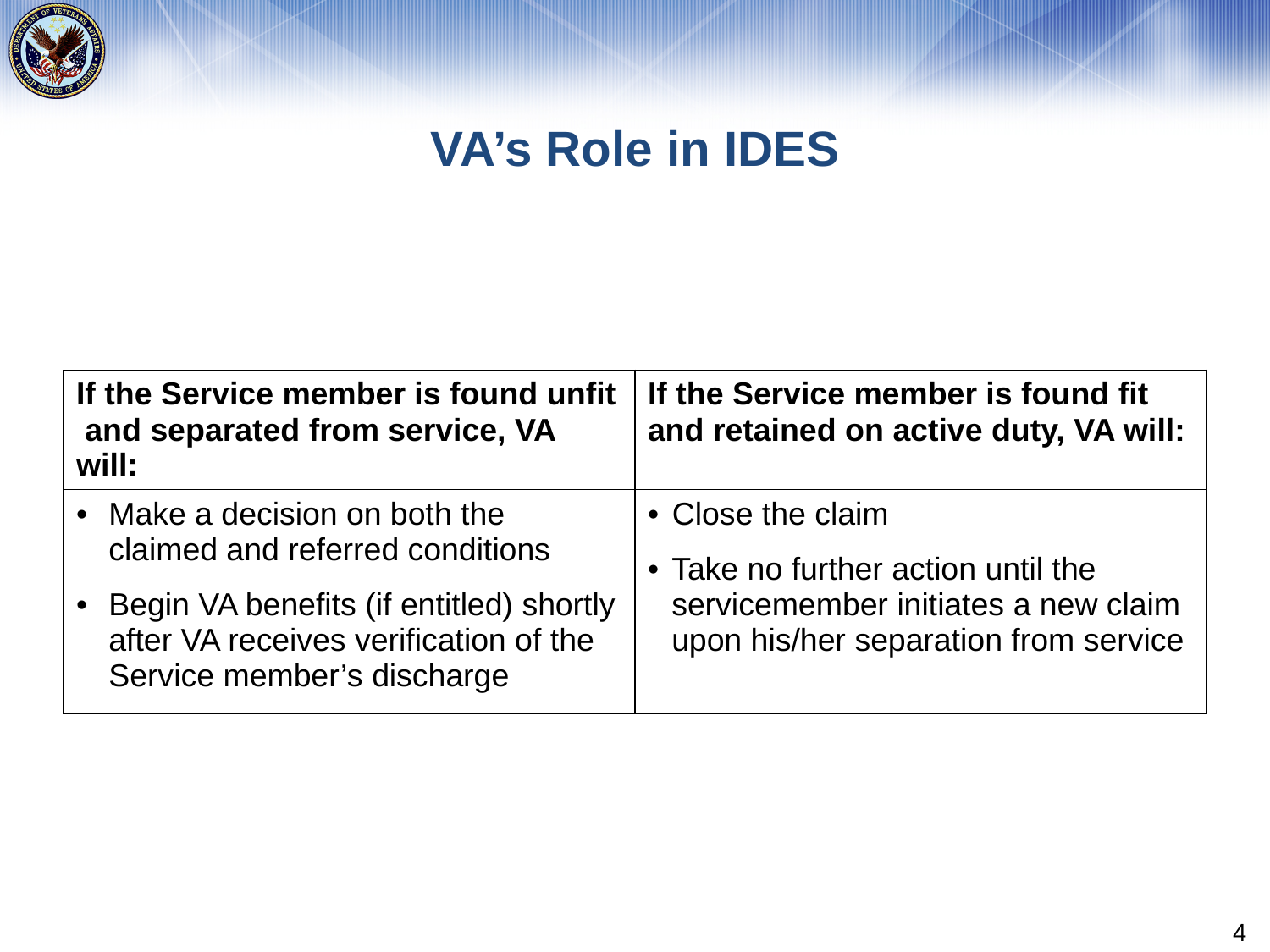

# VA’s Role in IDES
| If the Service member is found unfit and separated from service, VA will: | If the Service member is found fit and retained on active duty, VA will: |
| --- | --- |
| Make a decision on both the claimed and referred conditions Begin VA benefits (if entitled) shortly after VA receives verification of the Service member’s discharge | Close the claim Take no further action until the servicemember initiates a new claim upon his/her separation from service |
4